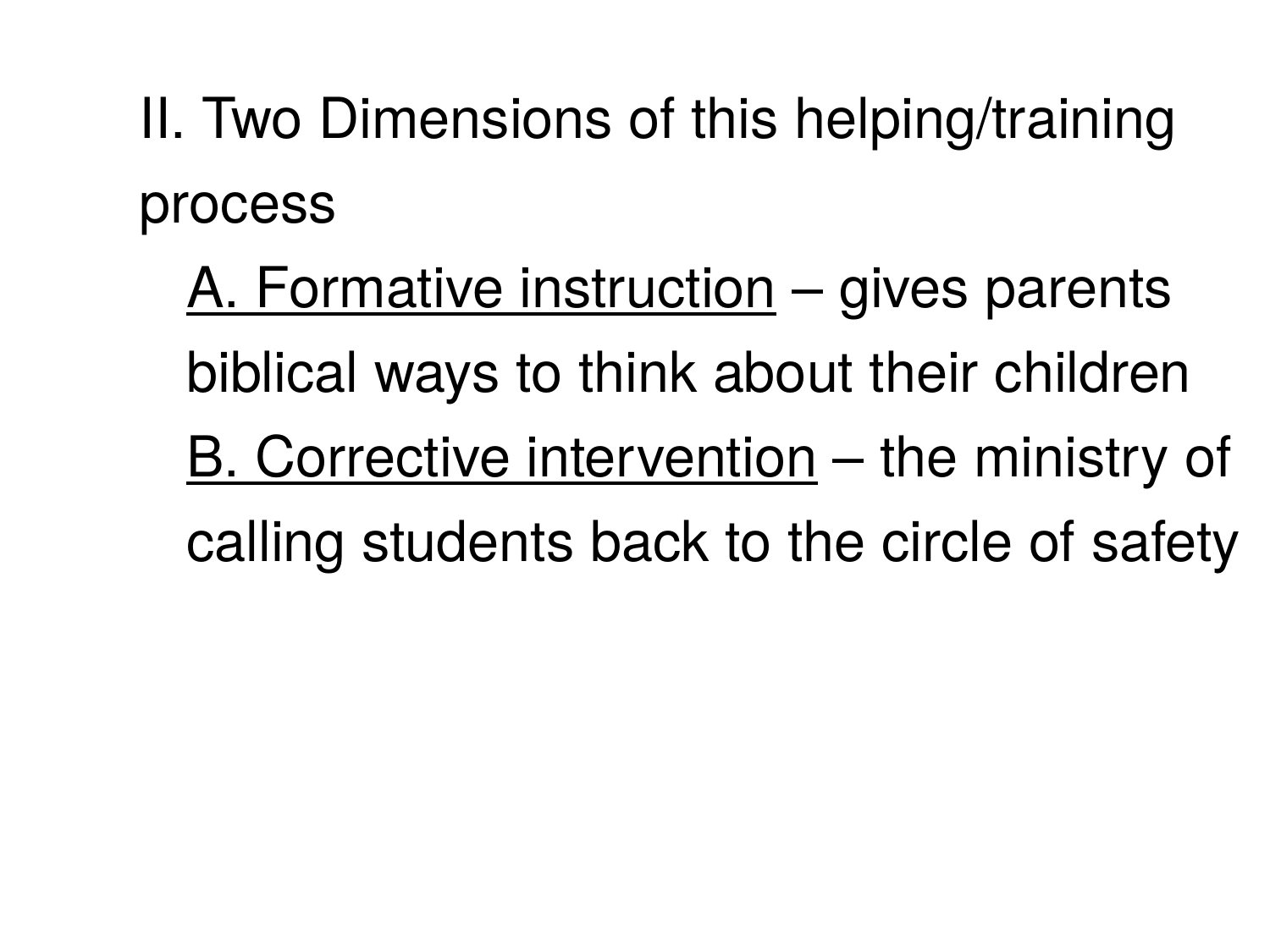

II. Two Dimensions of this helping/training 	process
	   A. Formative instruction – gives parents 	   biblical ways to think about their children
	   B. Corrective intervention – the ministry of 	   calling students back to the circle of safety